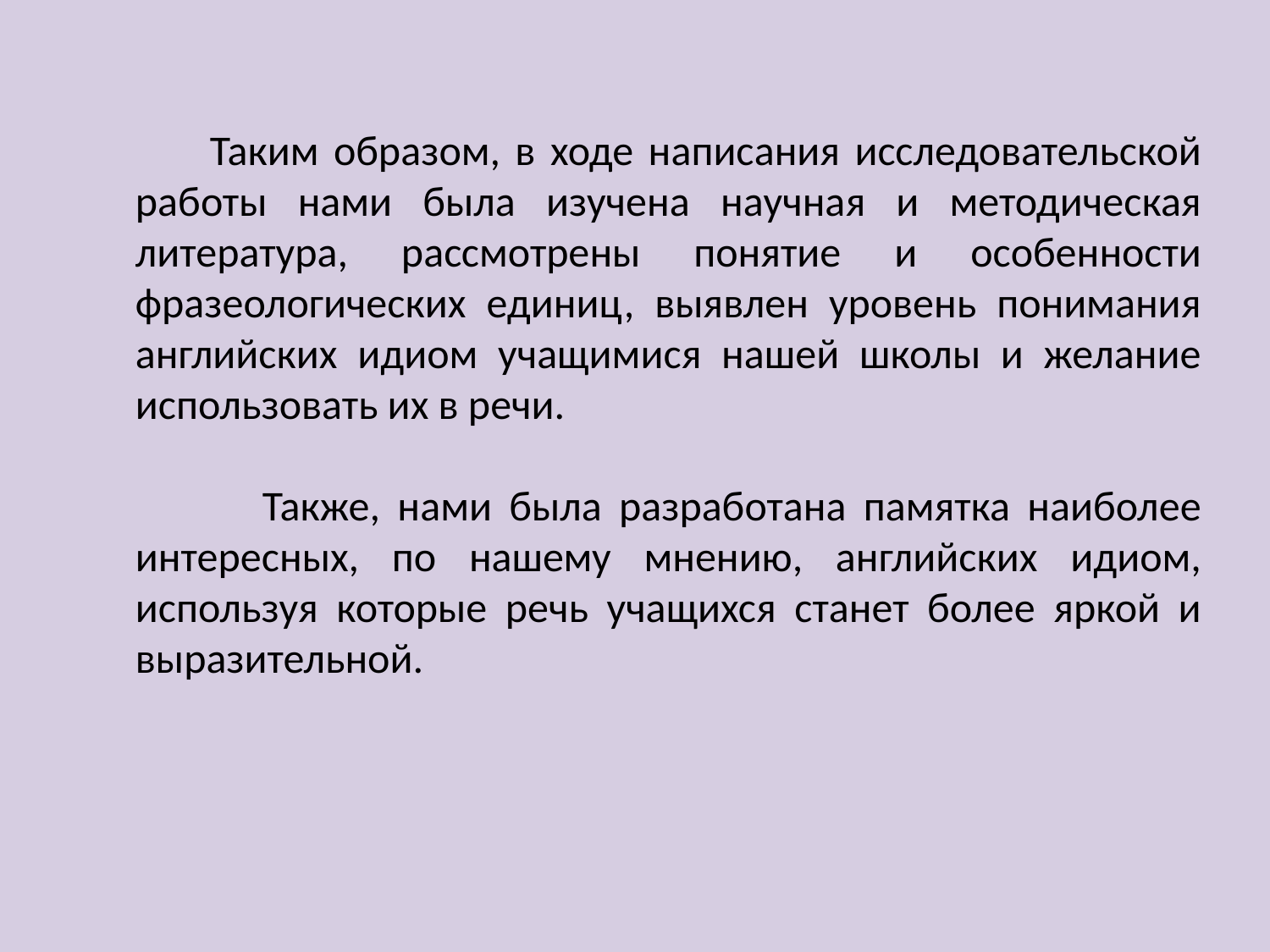

Таким образом, в ходе написания исследовательской работы нами была изучена научная и методическая литература, рассмотрены понятие и особенности фразеологических единиц, выявлен уровень понимания английских идиом учащимися нашей школы и желание использовать их в речи.
	Также, нами была разработана памятка наиболее интересных, по нашему мнению, английских идиом, используя которые речь учащихся станет более яркой и выразительной.